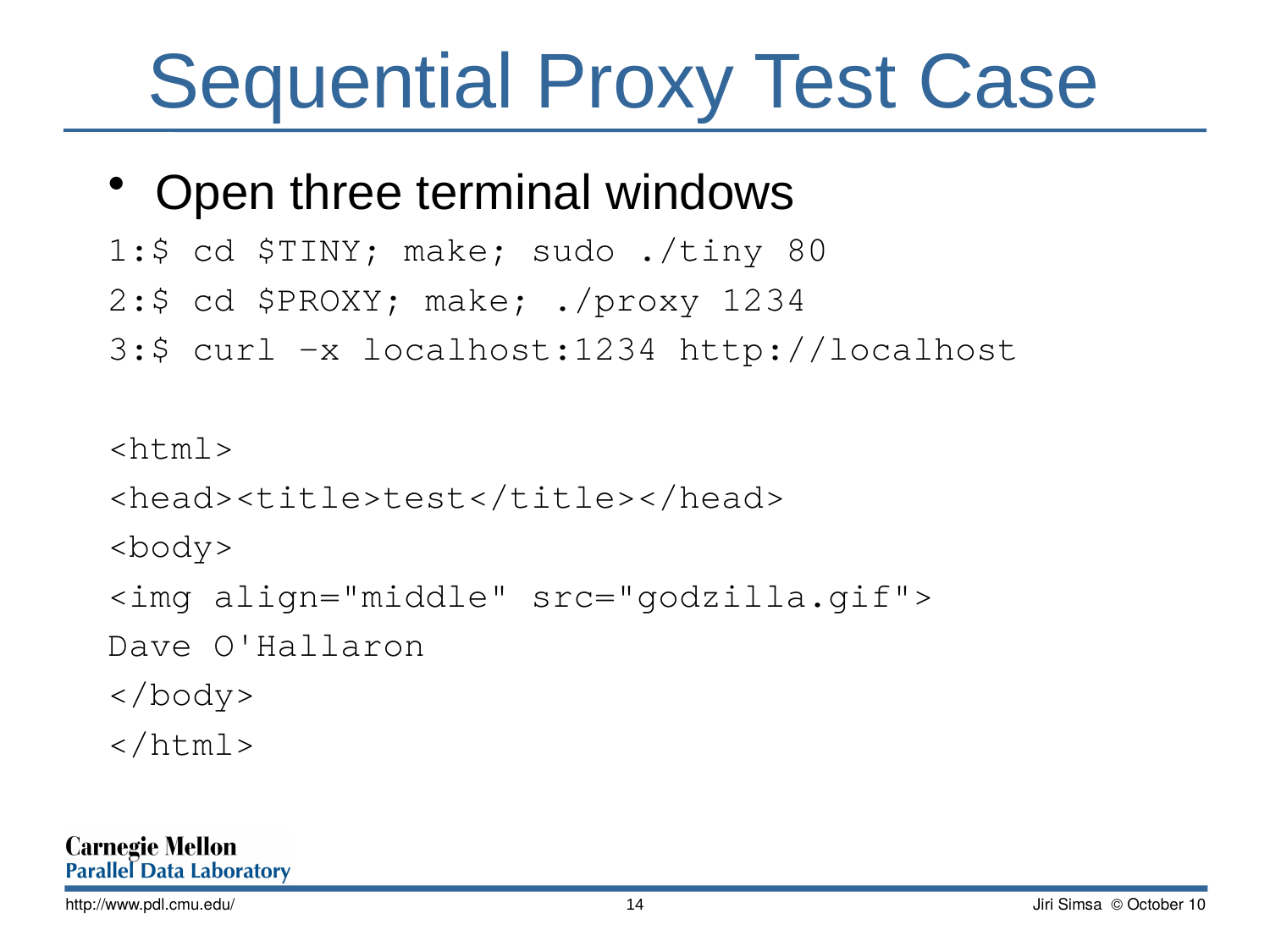

# Sequential Proxy Test Case
Open three terminal windows
1:$ cd $TINY; make; sudo ./tiny 80
2:$ cd $PROXY; make; ./proxy 1234
3:$ curl –x localhost:1234 http://localhost
﻿
<html>
<head><title>test</title></head>
<body>
<img align="middle" src="godzilla.gif">
Dave O'Hallaron
</body>
</html>

http://www.pdl.cmu.edu/
14
Jiri Simsa  © October 10